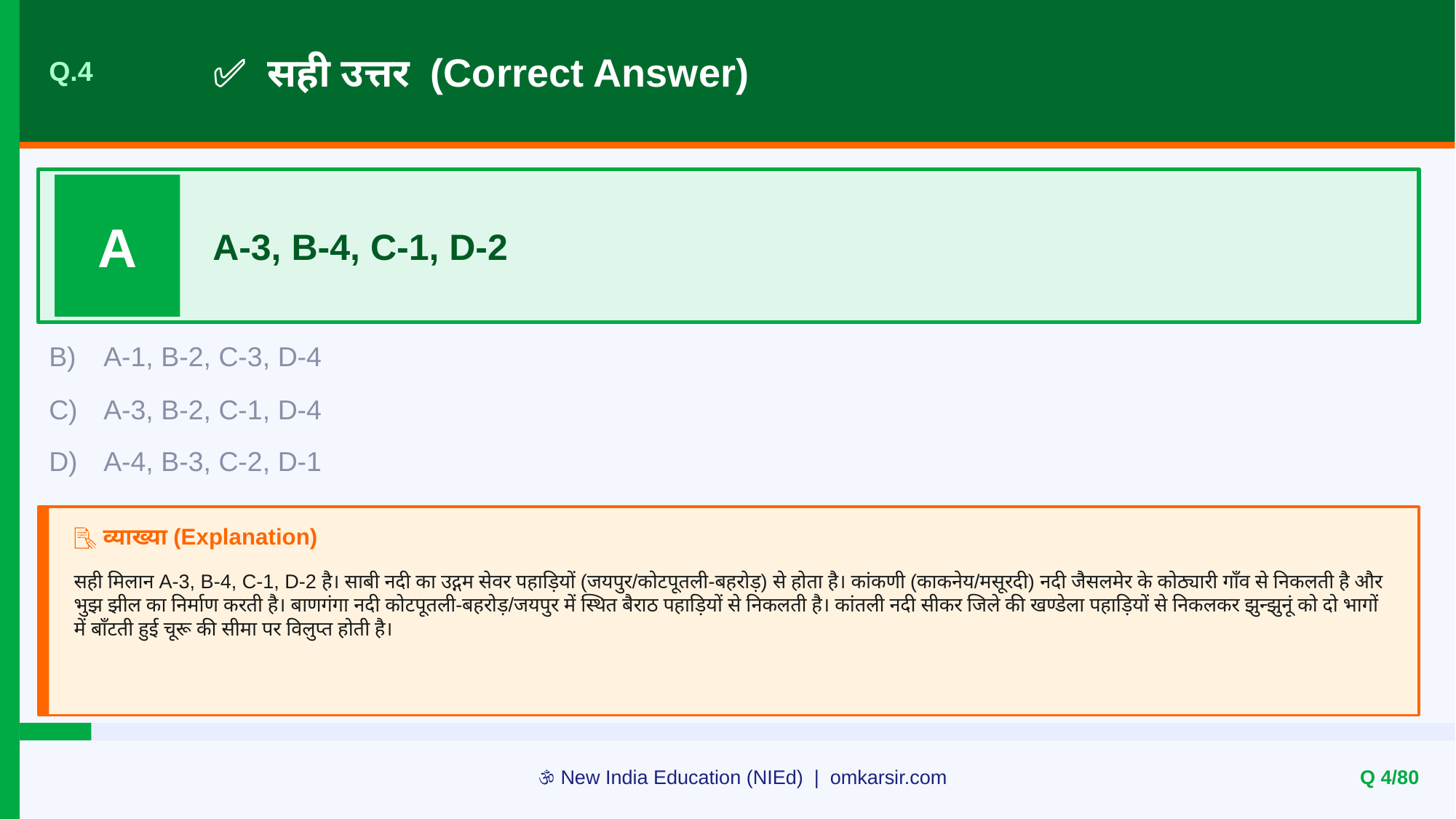

✅  सही उत्तर  (Correct Answer)
Q.4

A
A-3, B-4, C-1, D-2
B)
A-1, B-2, C-3, D-4
C)
A-3, B-2, C-1, D-4
D)
A-4, B-3, C-2, D-1

📝 व्याख्या (Explanation)
सही मिलान A-3, B-4, C-1, D-2 है। साबी नदी का उद्गम सेवर पहाड़ियों (जयपुर/कोटपूतली-बहरोड़) से होता है। कांकणी (काकनेय/मसूरदी) नदी जैसलमेर के कोठ्यारी गाँव से निकलती है और भुझ झील का निर्माण करती है। बाणगंगा नदी कोटपूतली-बहरोड़/जयपुर में स्थित बैराठ पहाड़ियों से निकलती है। कांतली नदी सीकर जिले की खण्डेला पहाड़ियों से निकलकर झुन्झुनूं को दो भागों में बाँटती हुई चूरू की सीमा पर विलुप्त होती है।

🕉️ New India Education (NIEd)  |  omkarsir.com
Q 4/80